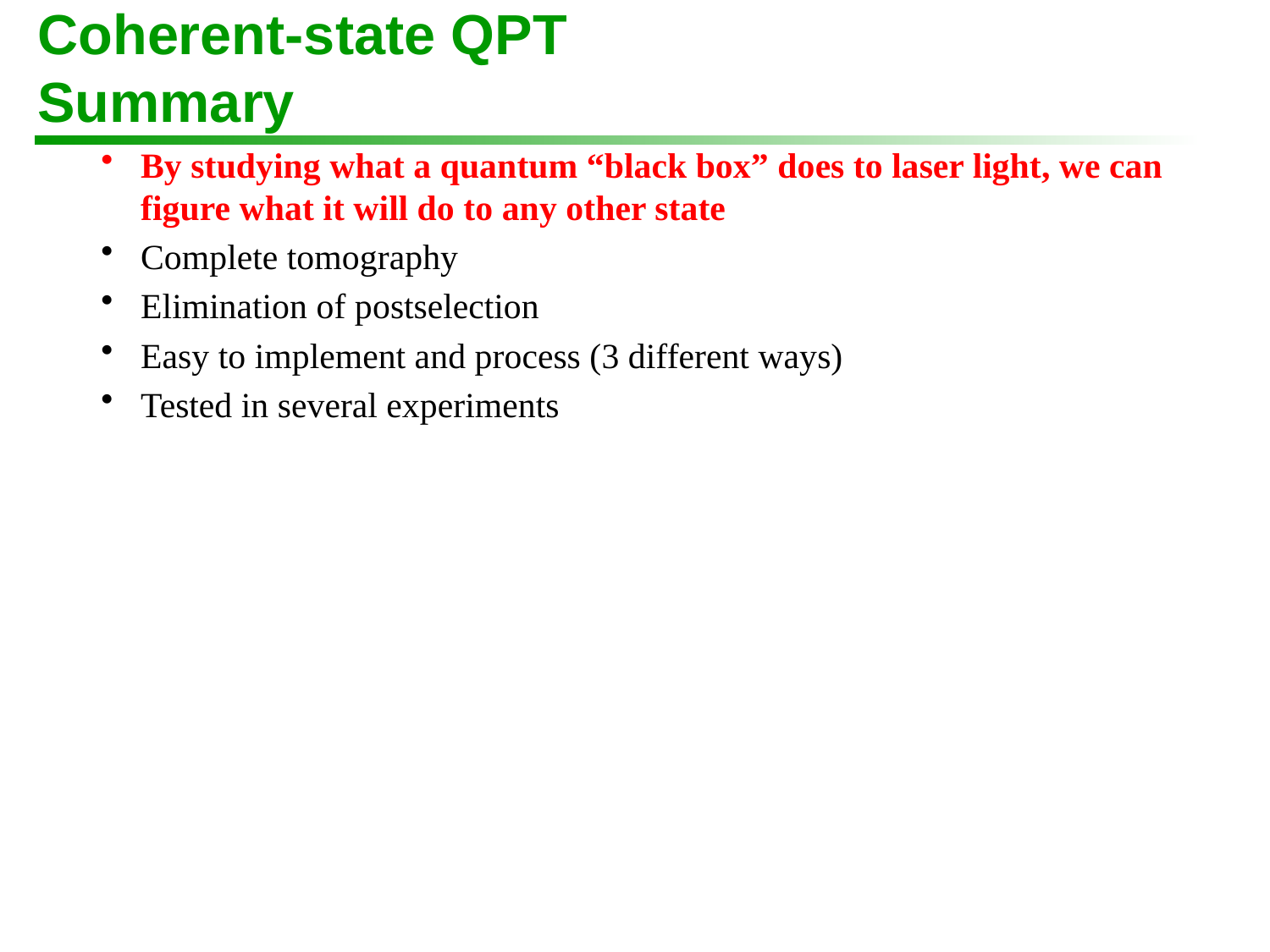

# Coherent-state QPT Summary
By studying what a quantum “black box” does to laser light, we can figure what it will do to any other state
Complete tomography
Elimination of postselection
Easy to implement and process (3 different ways)
Tested in several experiments